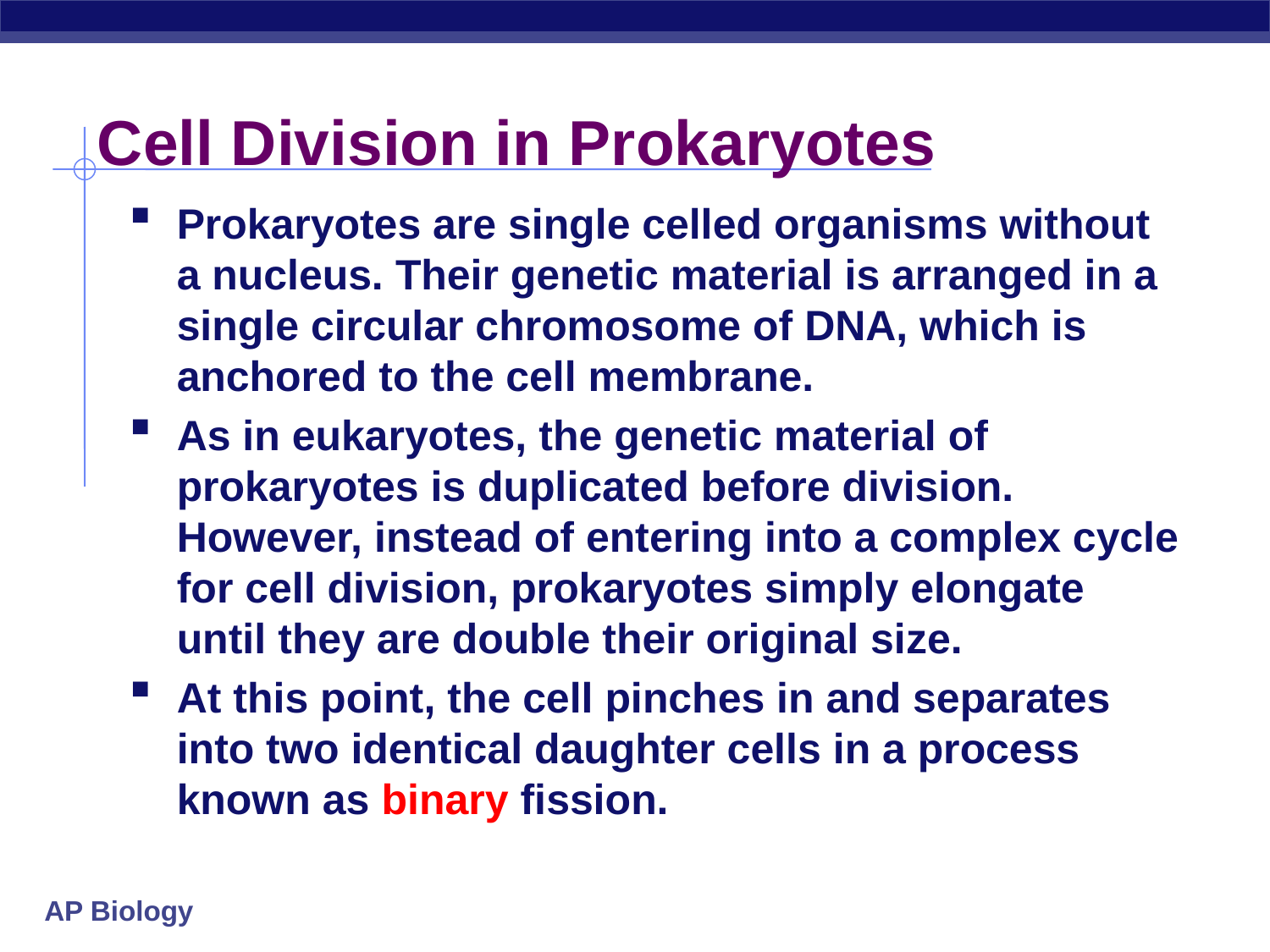

# Cell Division in Prokaryotes
Prokaryotes are single celled organisms without a nucleus. Their genetic material is arranged in a single circular chromosome of DNA, which is anchored to the cell membrane.
As in eukaryotes, the genetic material of prokaryotes is duplicated before division. However, instead of entering into a complex cycle for cell division, prokaryotes simply elongate until they are double their original size.
At this point, the cell pinches in and separates into two identical daughter cells in a process known as binary fission.